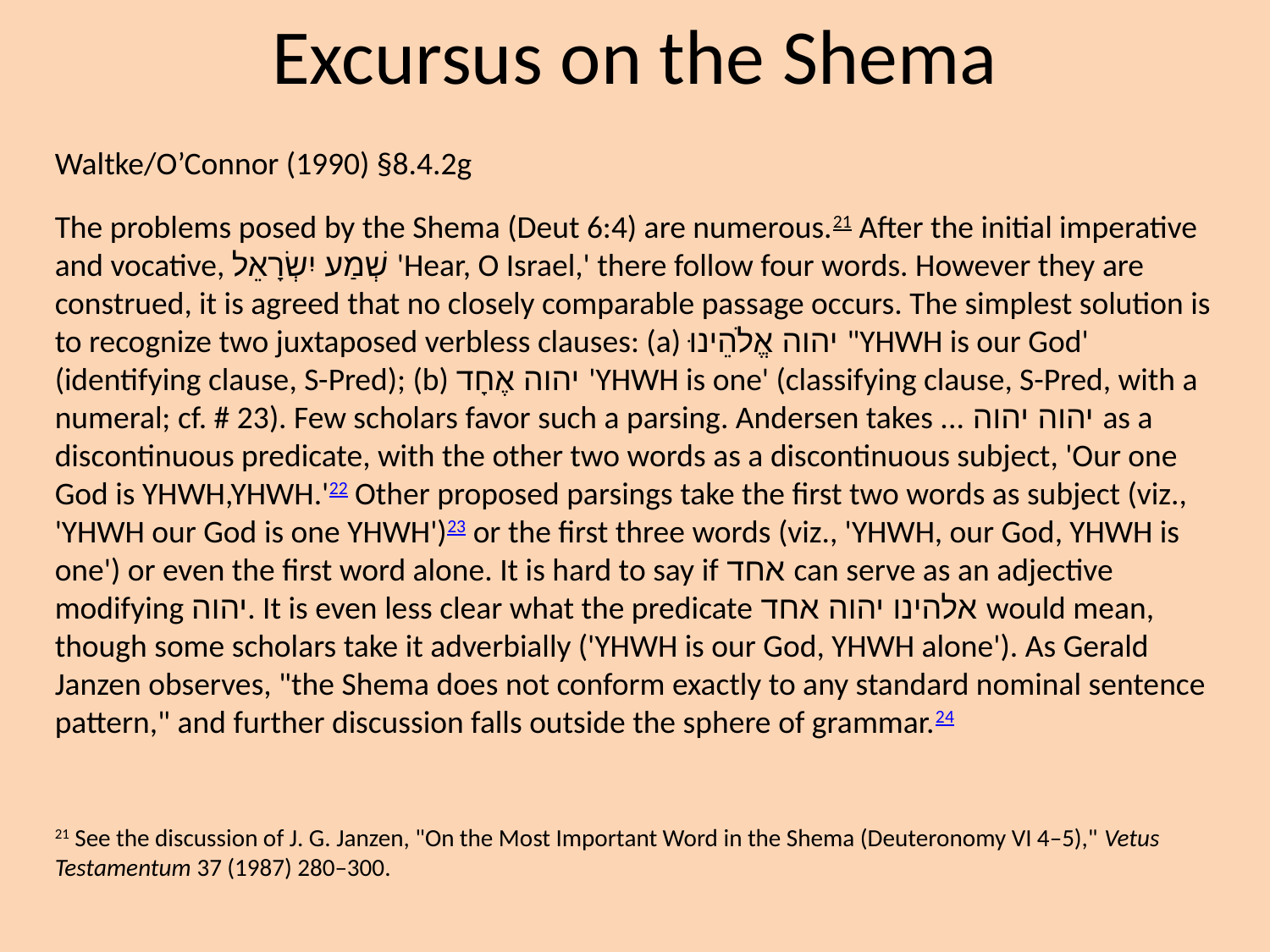

Excursus on the Shema
Waltke/O’Connor (1990) §8.4.2g
The problems posed by the Shema (Deut 6:4) are numerous.21 After the initial imperative and vocative, שְׁמַע יִשְׂרָאֵל 'Hear, O Israel,' there follow four words. However they are construed, it is agreed that no closely comparable passage occurs. The simplest solution is to recognize two juxtaposed verbless clauses: (a) יהוה אֱלֹהֵינוּ "YHWH is our God' (identifying clause, S-Pred); (b) יהוה אֶחָד 'YHWH is one' (classifying clause, S-Pred, with a numeral; cf. # 23). Few scholars favor such a parsing. Andersen takes ... יהוה יהוה as a discontinuous predicate, with the other two words as a discontinuous subject, 'Our one God is YHWH,YHWH.'22 Other proposed parsings take the first two words as subject (viz., 'YHWH our God is one YHWH')23 or the first three words (viz., 'YHWH, our God, YHWH is one') or even the first word alone. It is hard to say if אחד can serve as an adjective modifying יהוה. It is even less clear what the predicate אלהינו יהוה אחד would mean, though some scholars take it adverbially ('YHWH is our God, YHWH alone'). As Gerald Janzen observes, "the Shema does not conform exactly to any standard nominal sentence pattern," and further discussion falls outside the sphere of grammar.24
21 See the discussion of J. G. Janzen, "On the Most Important Word in the Shema (Deuteronomy VI 4–5)," Vetus Testamentum 37 (1987) 280–300.